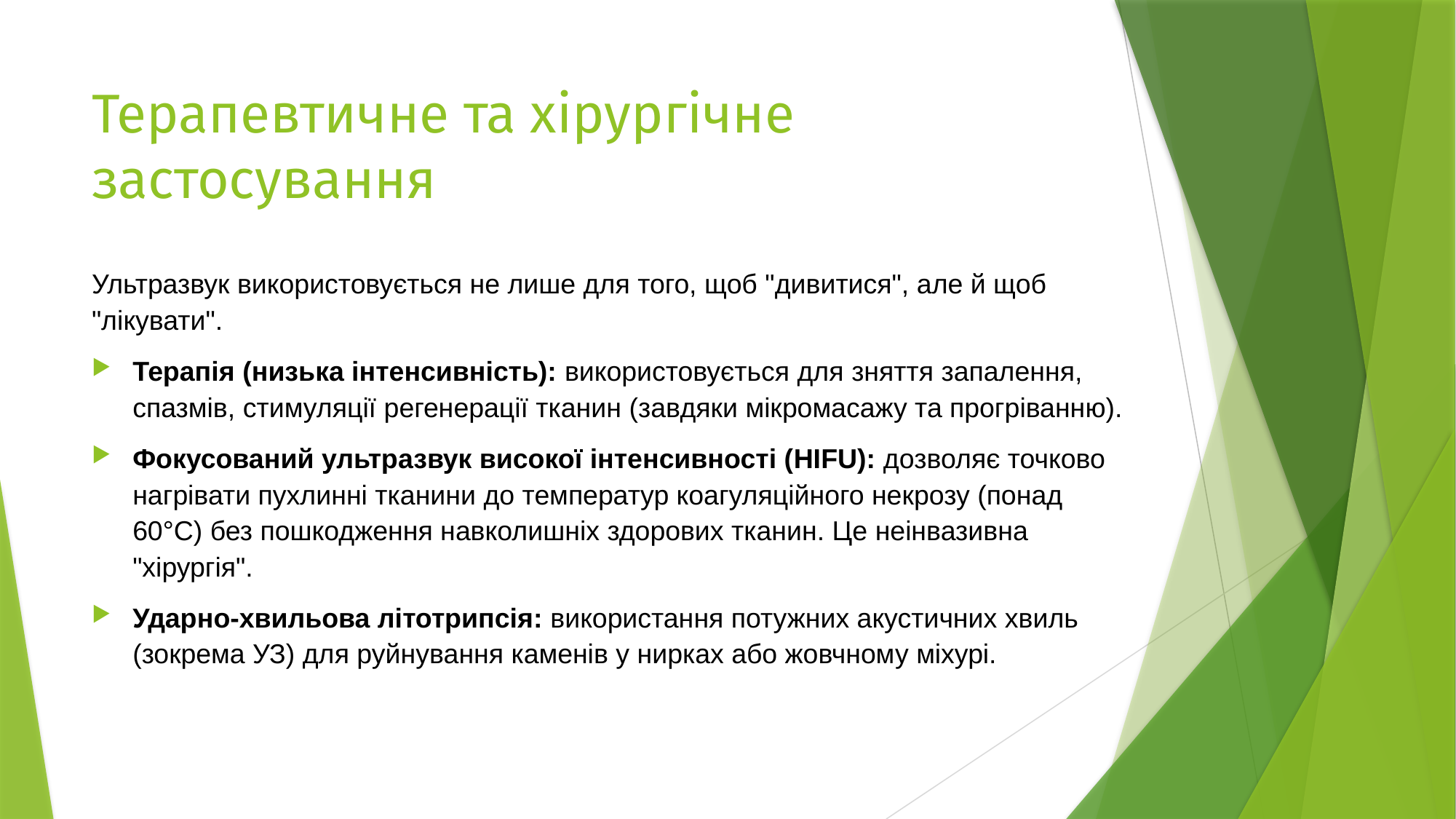

# Терапевтичне та хірургічне застосування
Ультразвук використовується не лише для того, щоб "дивитися", але й щоб "лікувати".
Терапія (низька інтенсивність): використовується для зняття запалення, спазмів, стимуляції регенерації тканин (завдяки мікромасажу та прогріванню).
Фокусований ультразвук високої інтенсивності (HIFU): дозволяє точково нагрівати пухлинні тканини до температур коагуляційного некрозу (понад 60°C) без пошкодження навколишніх здорових тканин. Це неінвазивна "хірургія".
Ударно-хвильова літотрипсія: використання потужних акустичних хвиль (зокрема УЗ) для руйнування каменів у нирках або жовчному міхурі.